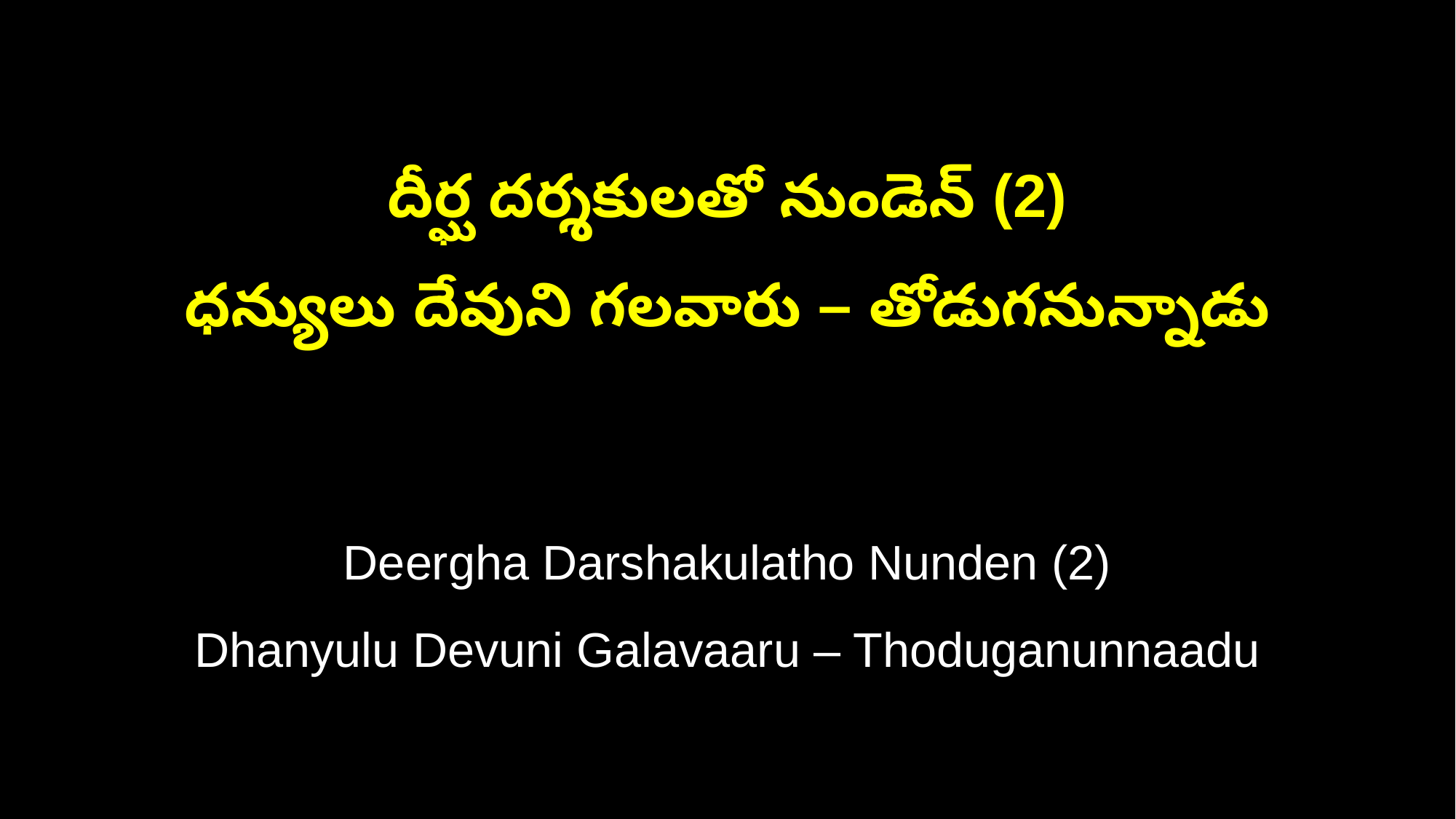

దీర్ఘ దర్శకులతో నుండెన్ (2)
ధన్యులు దేవుని గలవారు – తోడుగనున్నాడు
Deergha Darshakulatho Nunden (2)
Dhanyulu Devuni Galavaaru – Thoduganunnaadu